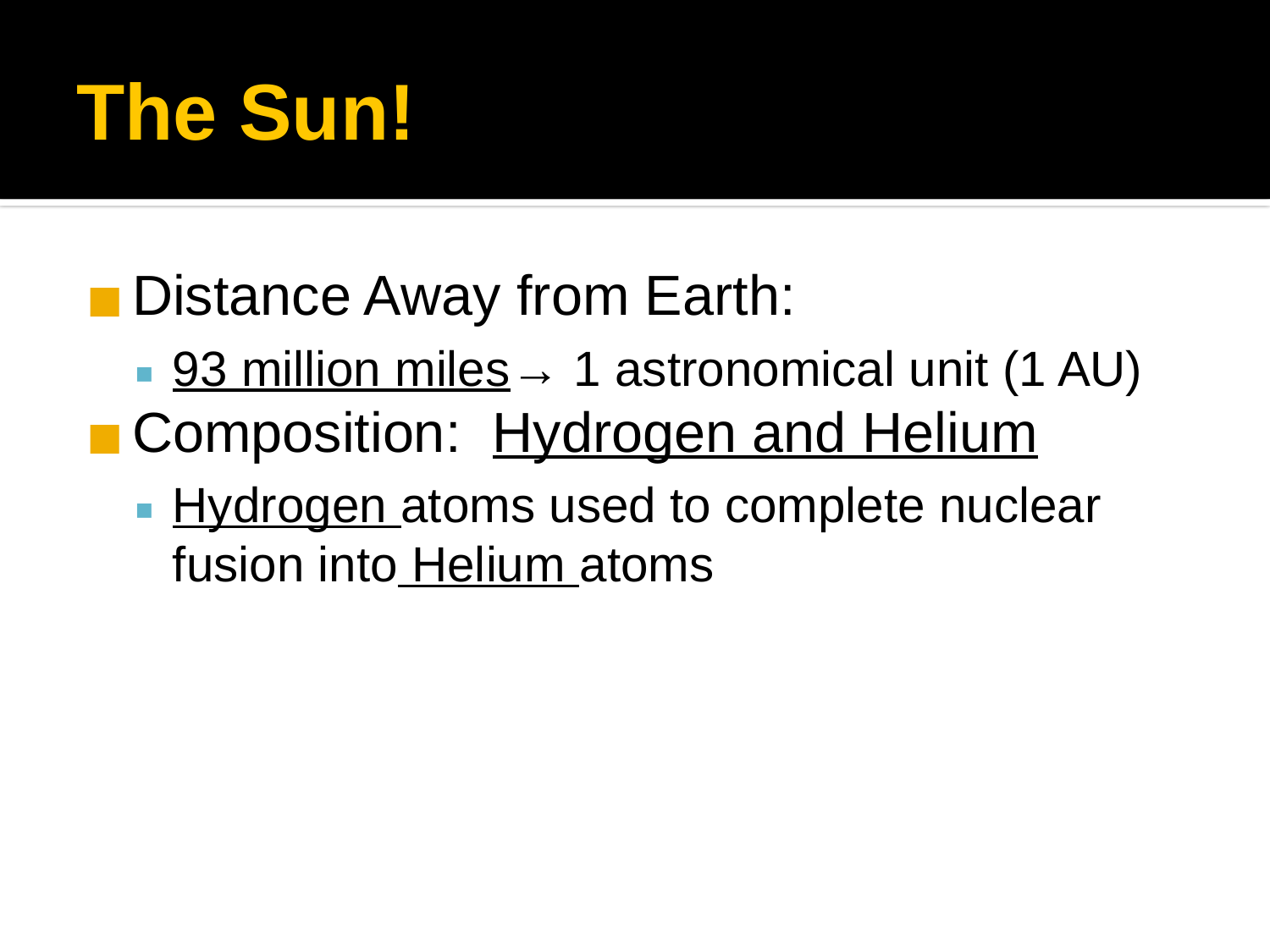

# The Sun!
Distance Away from Earth:
93 million miles→ 1 astronomical unit (1 AU)
Composition:  Hydrogen and Helium
Hydrogen atoms used to complete nuclear fusion into Helium atoms